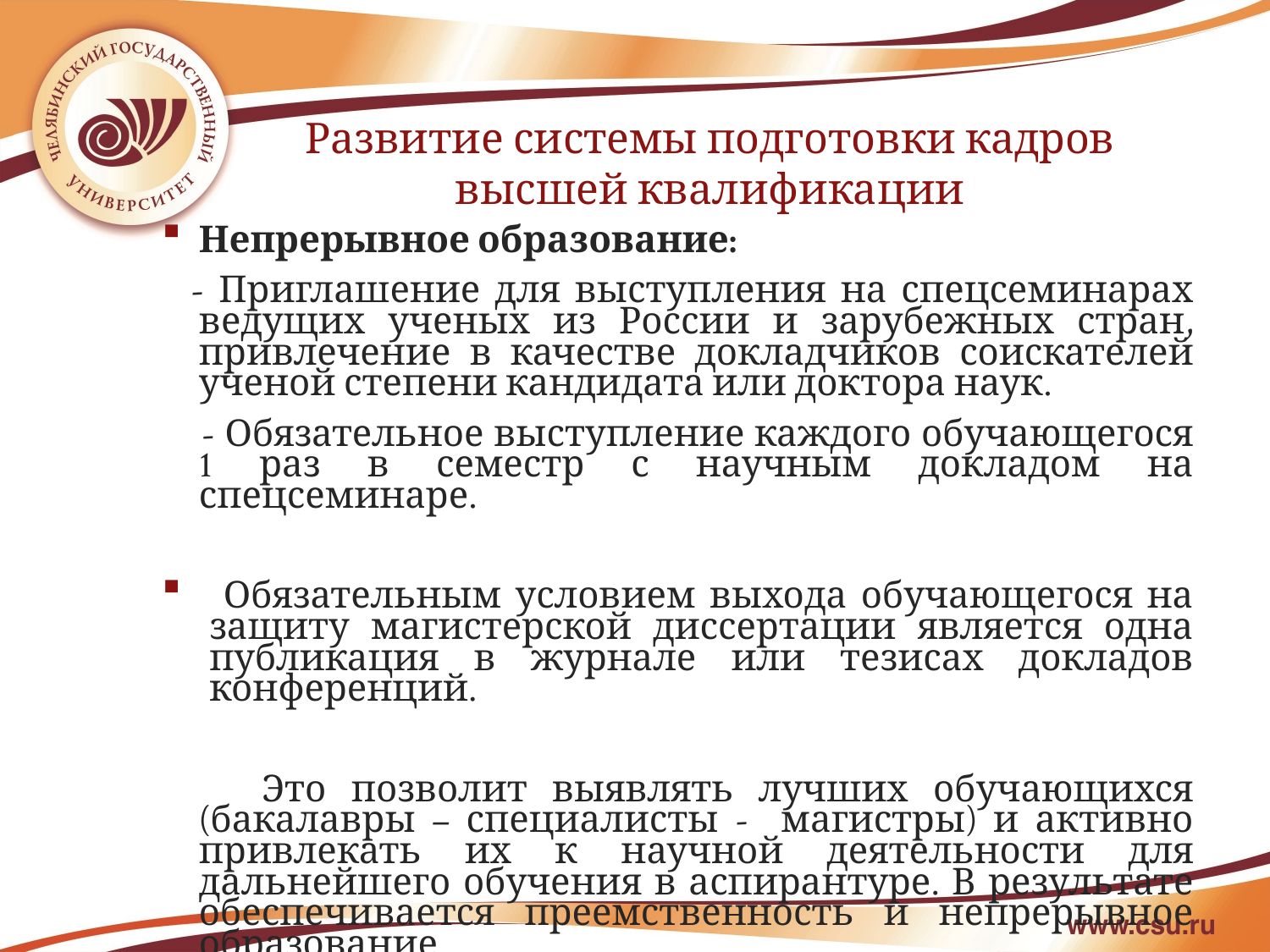

Развитие системы подготовки кадров высшей квалификации
Непрерывное образование:
  - Приглашение для выступления на спецсеминарах ведущих ученых из России и зарубежных стран, привлечение в качестве докладчиков соискателей ученой степени кандидата или доктора наук.
    - Обязательное выступление каждого обучающегося 1 раз в семестр с научным докладом на спецсеминаре.

 Обязательным условием выхода обучающегося на защиту магистерской диссертации является одна публикация в журнале или тезисах докладов конференций.

    Это позволит выявлять лучших обучающихся (бакалавры – специалисты -  магистры) и активно привлекать их к научной деятельности для дальнейшего обучения в аспирантуре. В результате обеспечивается преемственность и непрерывное образование.